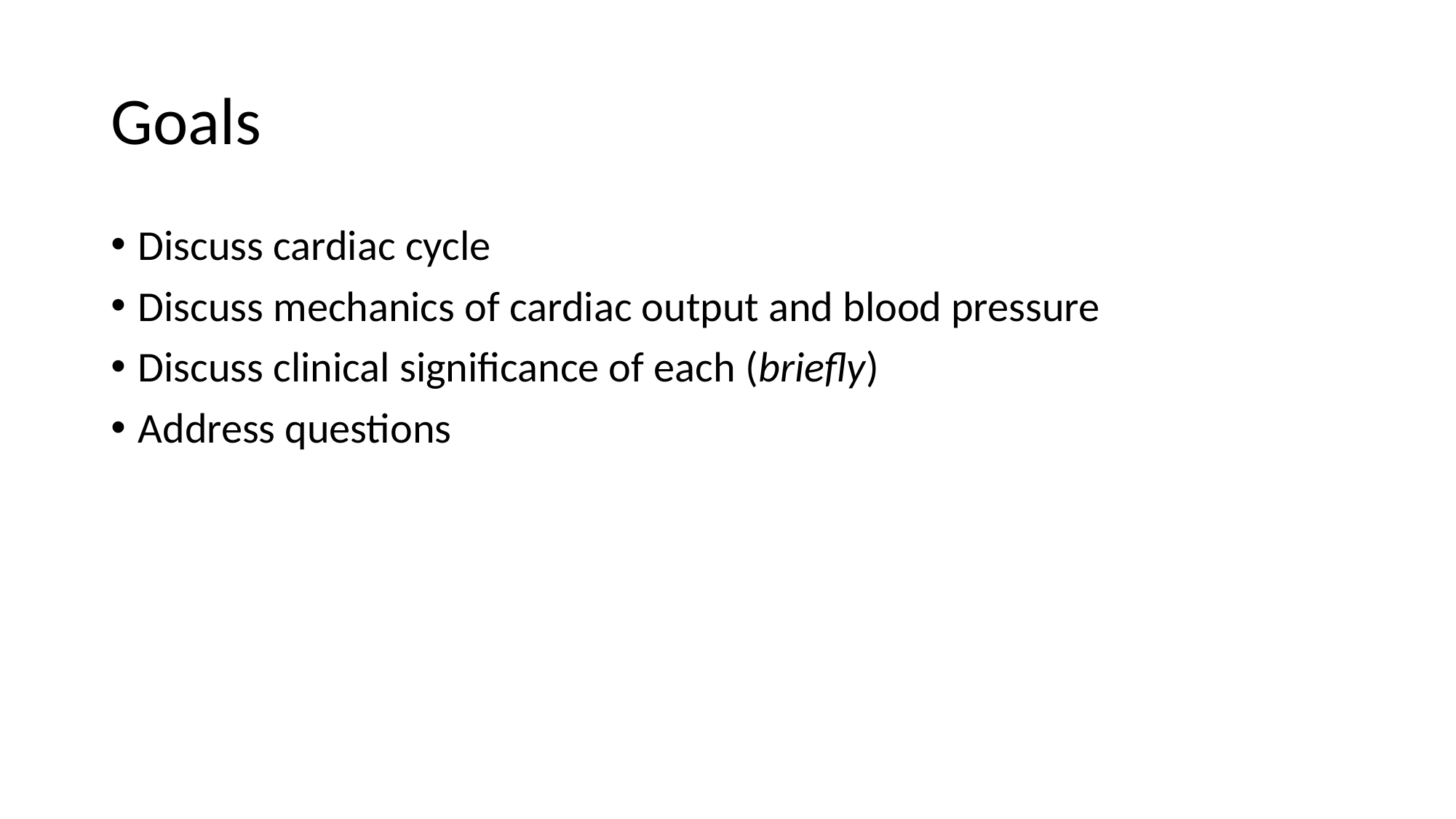

# Goals
Discuss cardiac cycle
Discuss mechanics of cardiac output and blood pressure
Discuss clinical significance of each (briefly)
Address questions